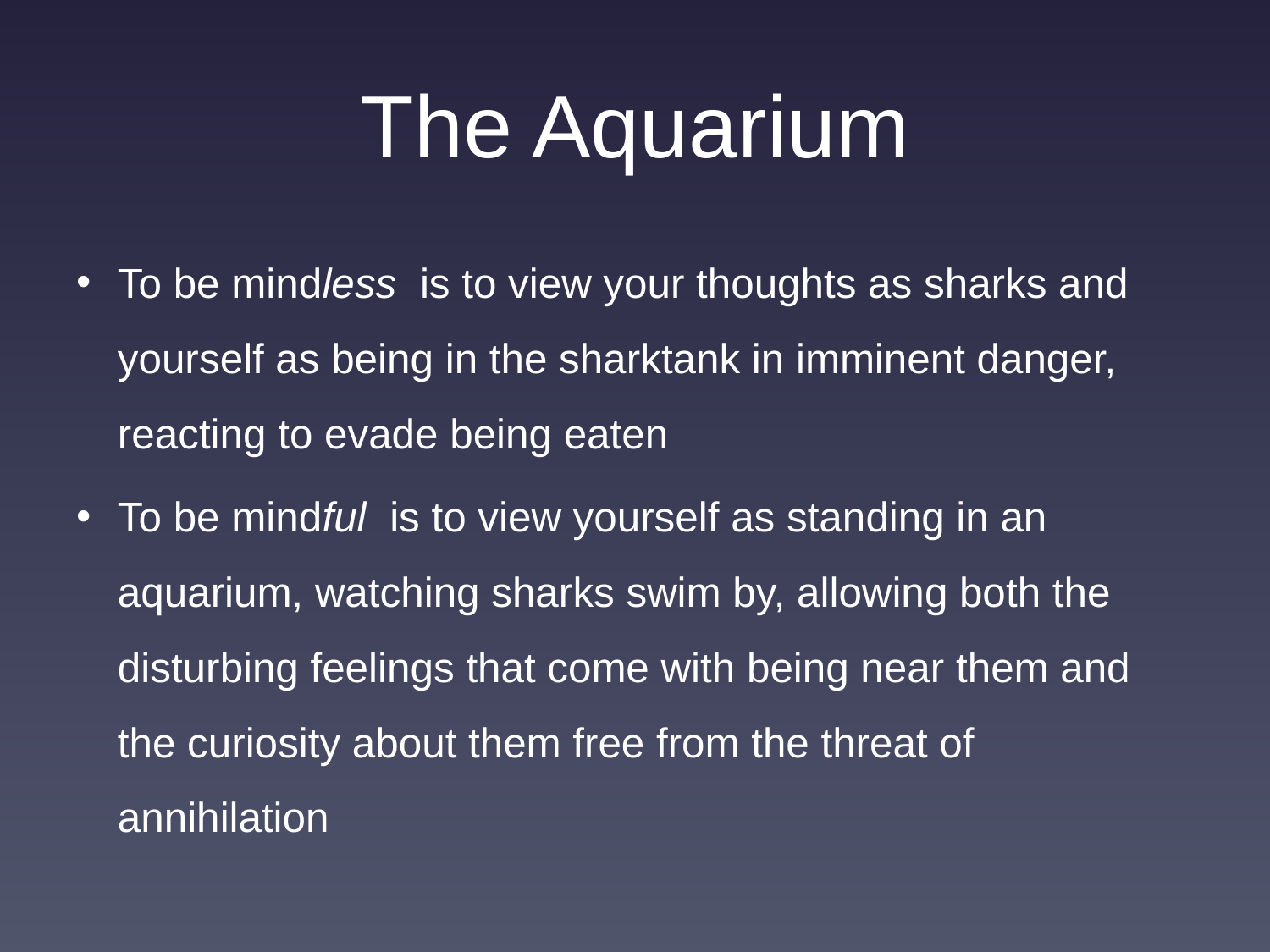

# The Aquarium
To be mindless  is to view your thoughts as sharks and yourself as being in the sharktank in imminent danger, reacting to evade being eaten
To be mindful  is to view yourself as standing in an aquarium, watching sharks swim by, allowing both the disturbing feelings that come with being near them and the curiosity about them free from the threat of annihilation